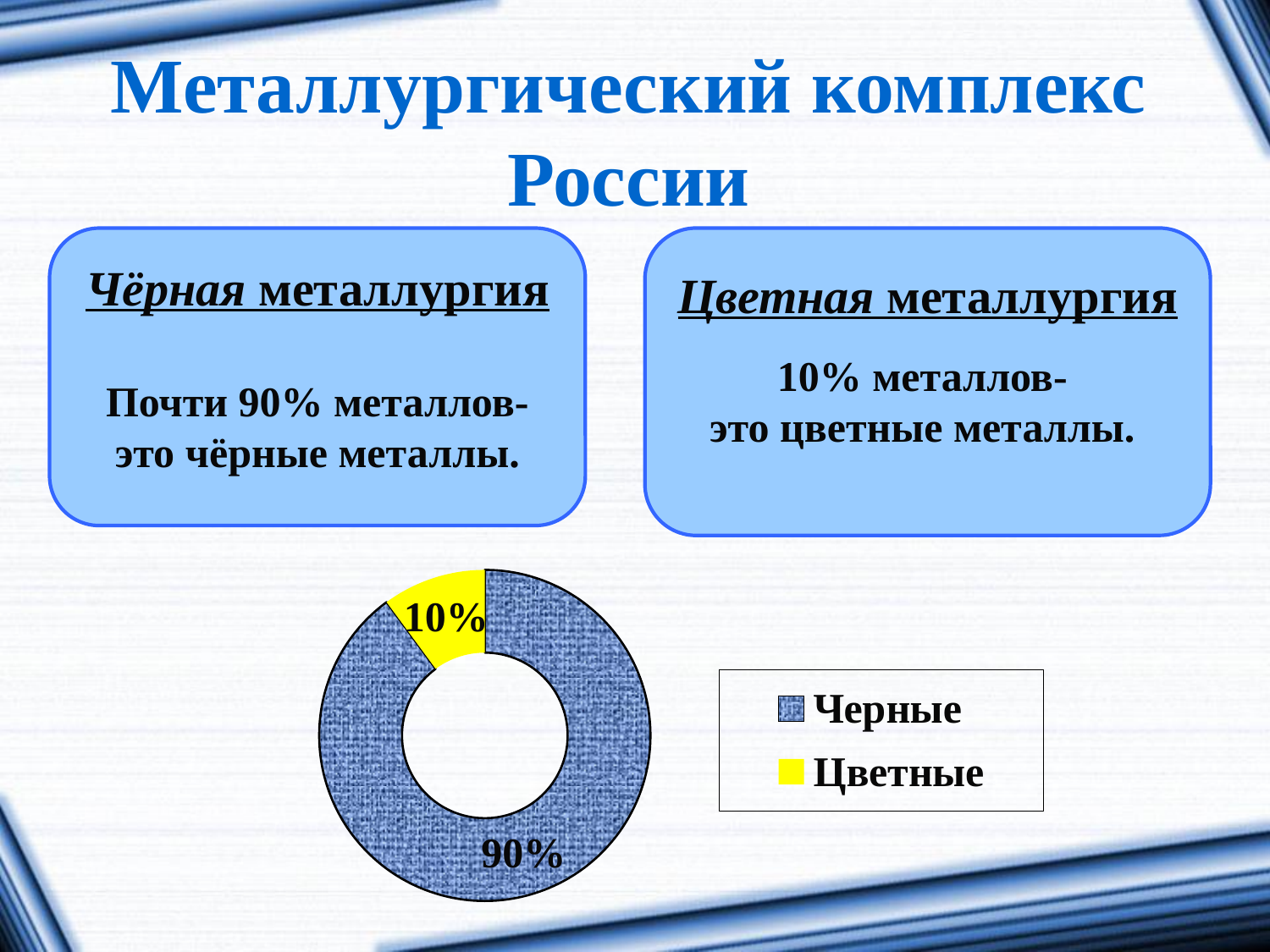

# Металлургический комплекс России

Чёрная металлургия

Почти 90% металлов-
это чёрные металлы.

Цветная металлургия

10% металлов-
это цветные металлы.

### Chart

| Category | Металлы |
|---|---|
| Черные | 0.89 |
| Цветные | 0.1 |